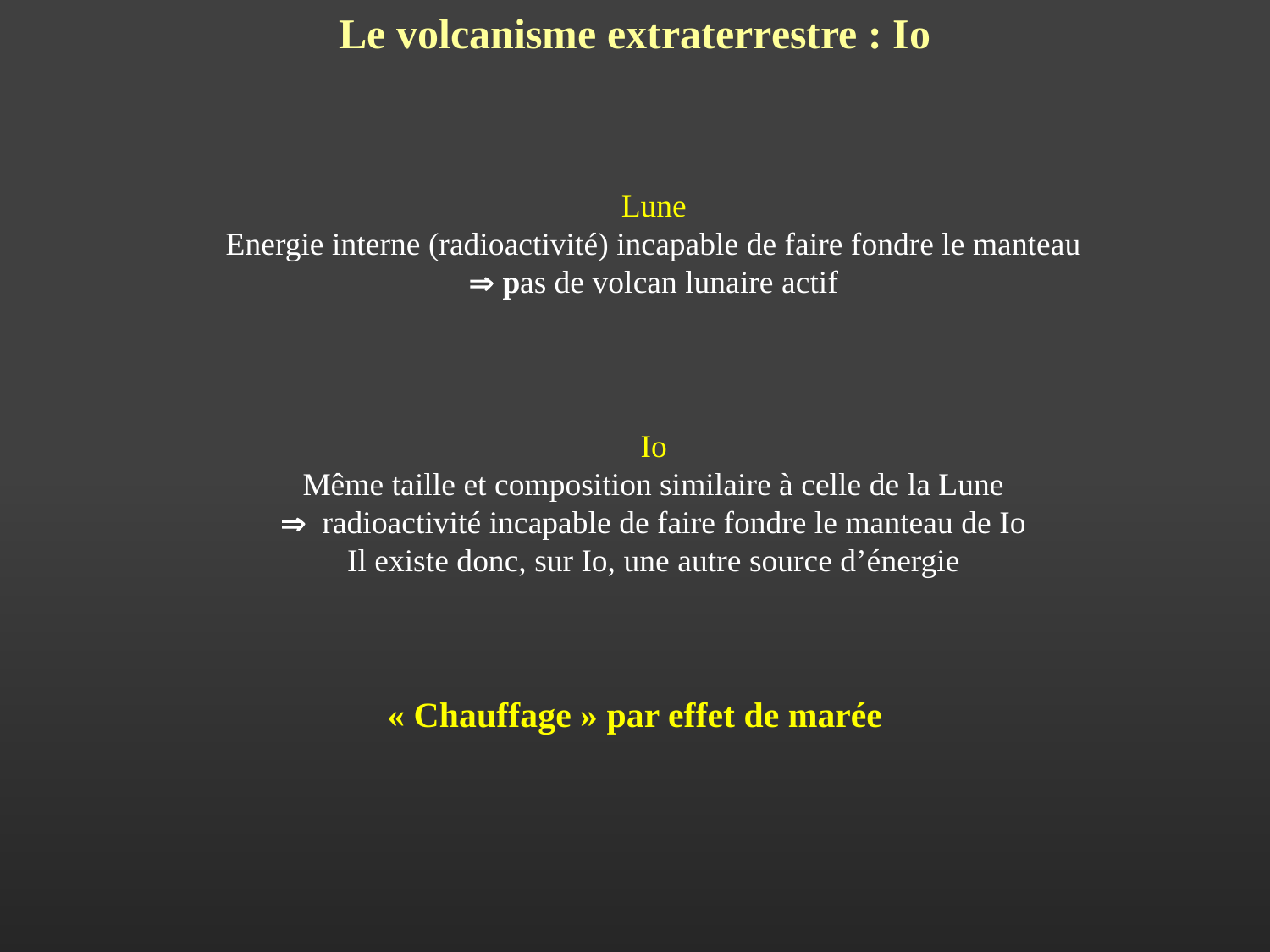

Le volcanisme extraterrestre : Io
Lune
Energie interne (radioactivité) incapable de faire fondre le manteau
⇒ pas de volcan lunaire actif
Io
Même taille et composition similaire à celle de la Lune
⇒  radioactivité incapable de faire fondre le manteau de Io
Il existe donc, sur Io, une autre source d’énergie
« Chauffage » par effet de marée